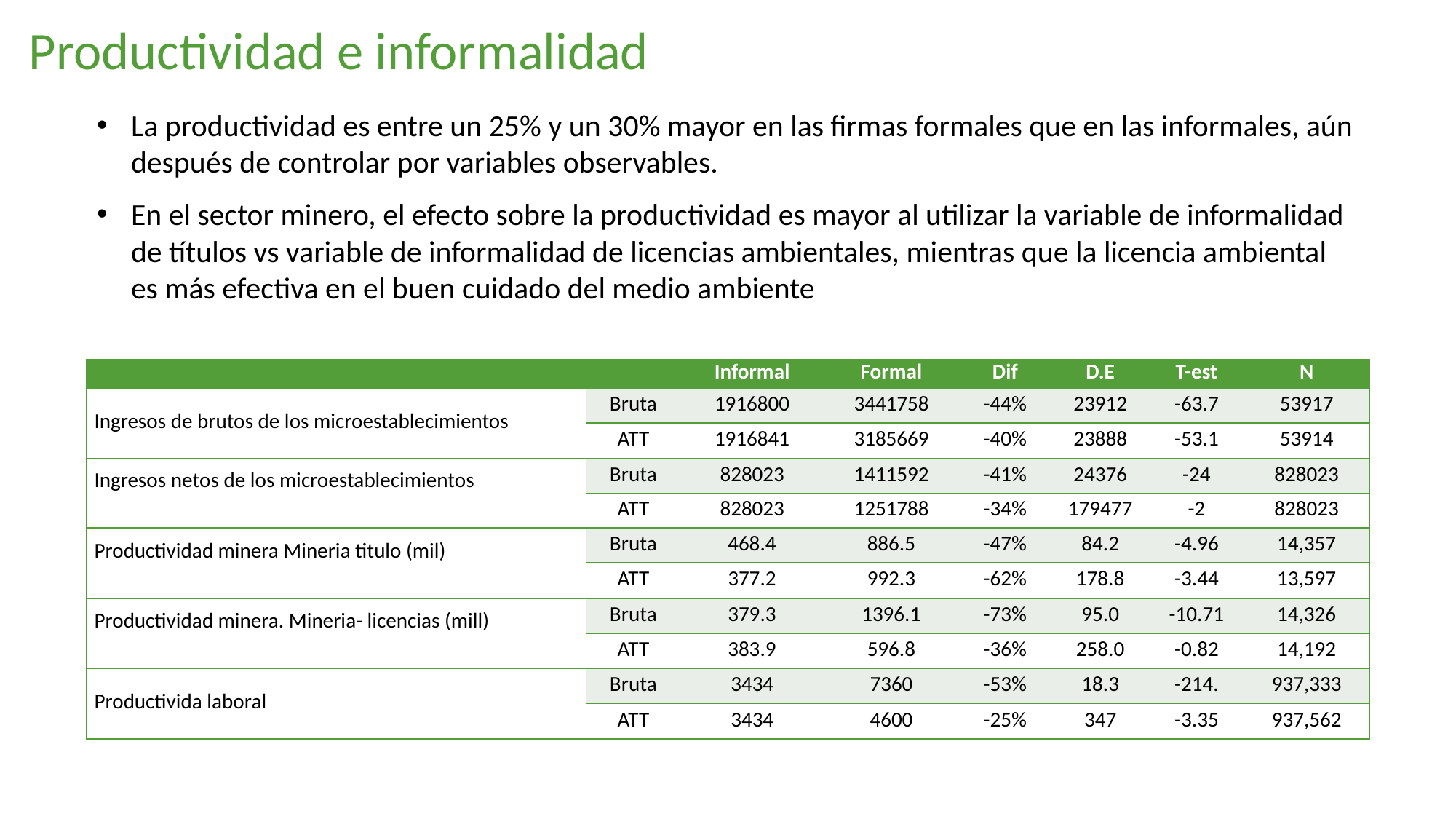

# Productividad e informalidad
La productividad es entre un 25% y un 30% mayor en las firmas formales que en las informales, aún después de controlar por variables observables.

En el sector minero, el efecto sobre la productividad es mayor al utilizar la variable de informalidad de títulos vs variable de informalidad de licencias ambientales, mientras que la licencia ambiental es más efectiva en el buen cuidado del medio ambiente

|  |  | Informal | Formal | Dif | D.E | T-est | N |
| --- | --- | --- | --- | --- | --- | --- | --- |
| Ingresos de brutos de los microestablecimientos | Bruta | 1916800 | 3441758 | -44% | 23912 | -63.7 | 53917 |
|  | ATT | 1916841 | 3185669 | -40% | 23888 | -53.1 | 53914 |
| Ingresos netos de los microestablecimientos | Bruta | 828023 | 1411592 | -41% | 24376 | -24 | 828023 |
|  | ATT | 828023 | 1251788 | -34% | 179477 | -2 | 828023 |
| Productividad minera Mineria titulo (mil) | Bruta | 468.4 | 886.5 | -47% | 84.2 | -4.96 | 14,357 |
|  | ATT | 377.2 | 992.3 | -62% | 178.8 | -3.44 | 13,597 |
| Productividad minera. Mineria- licencias (mill) | Bruta | 379.3 | 1396.1 | -73% | 95.0 | -10.71 | 14,326 |
|  | ATT | 383.9 | 596.8 | -36% | 258.0 | -0.82 | 14,192 |
| Productivida laboral | Bruta | 3434 | 7360 | -53% | 18.3 | -214. | 937,333 |
|  | ATT | 3434 | 4600 | -25% | 347 | -3.35 | 937,562 |